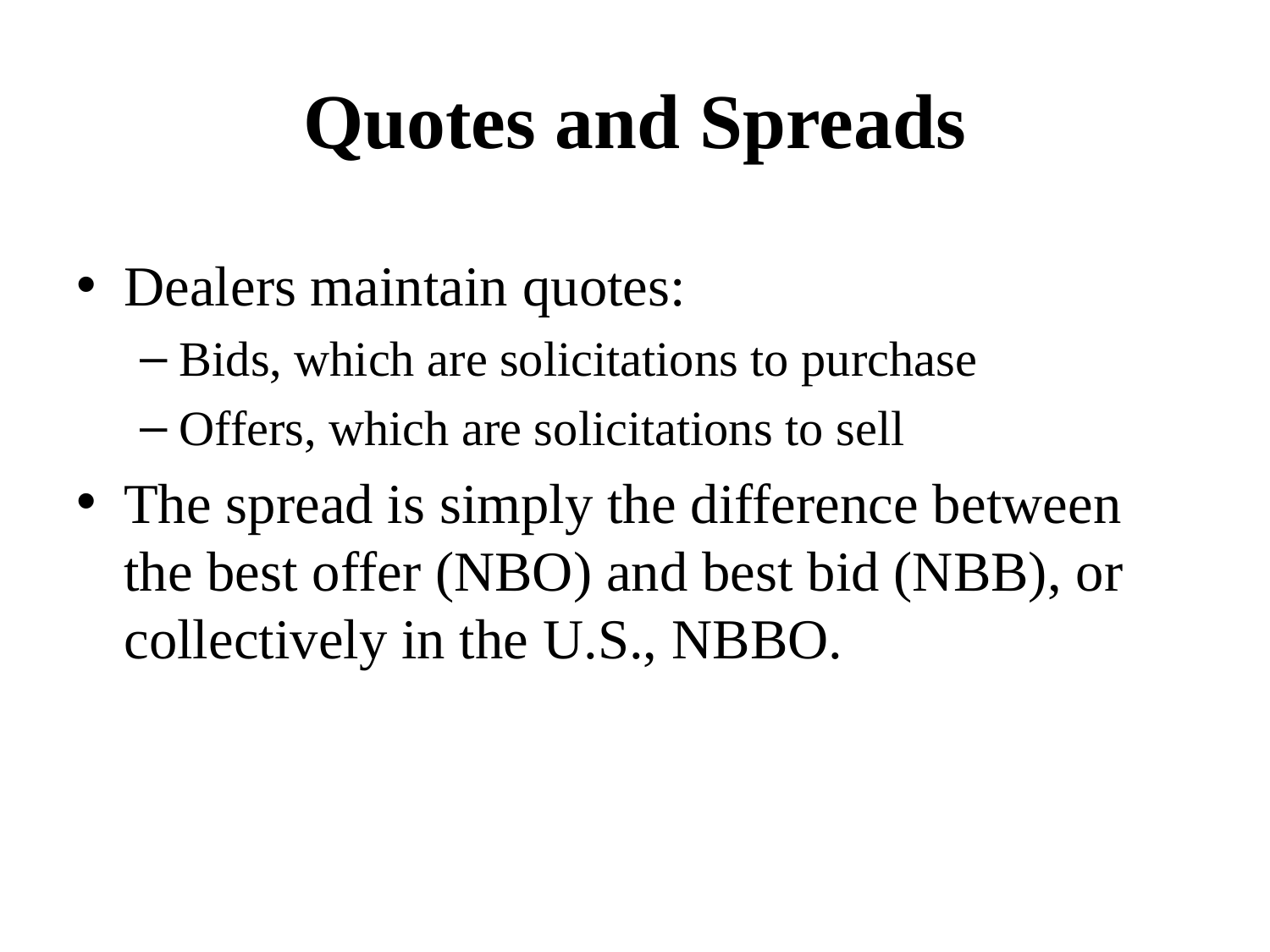

# Quotes and Spreads
Dealers maintain quotes:
Bids, which are solicitations to purchase
Offers, which are solicitations to sell
The spread is simply the difference between the best offer (NBO) and best bid (NBB), or collectively in the U.S., NBBO.